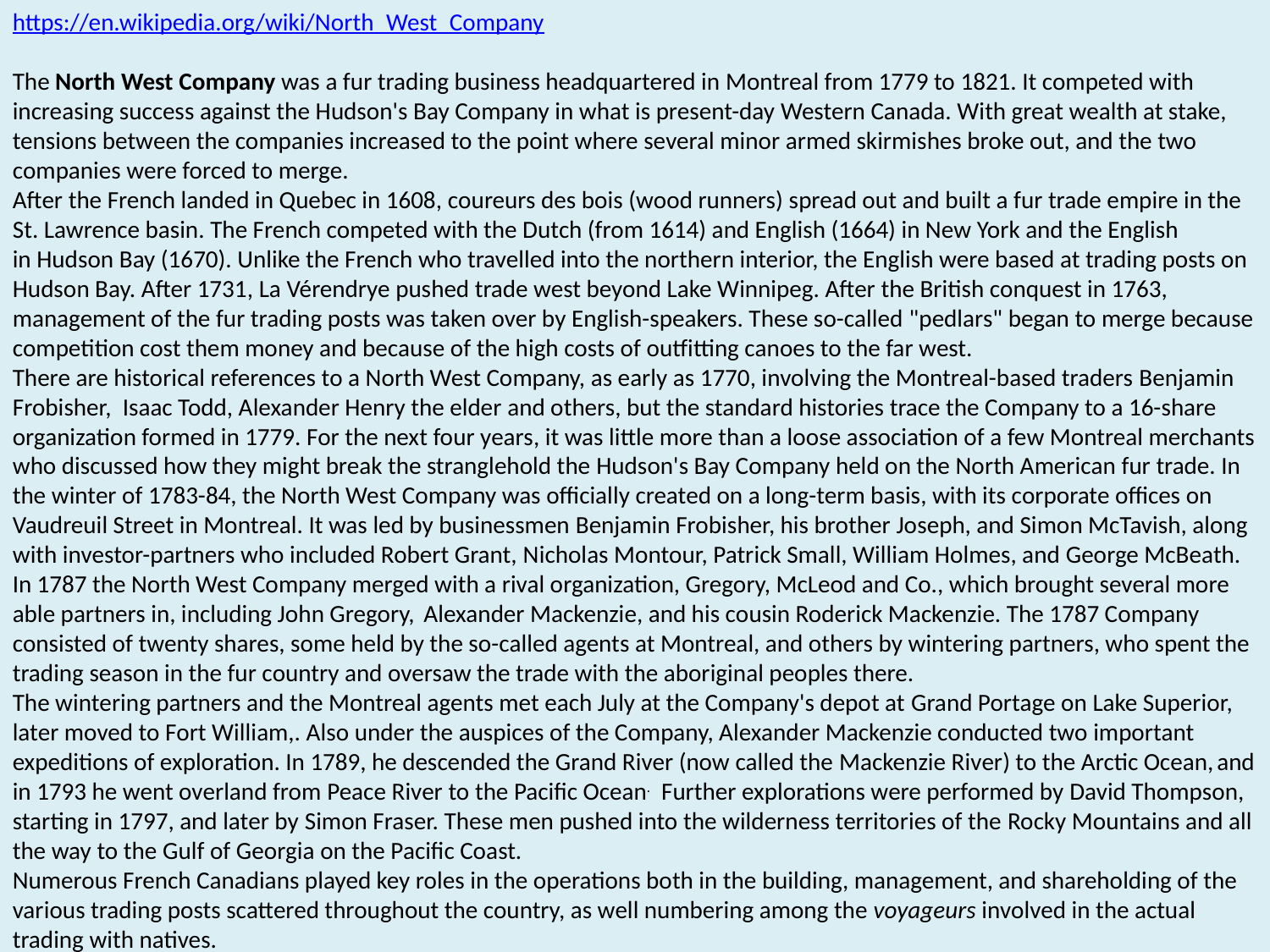

https://en.wikipedia.org/wiki/North_West_Company

The North West Company was a fur trading business headquartered in Montreal from 1779 to 1821. It competed with increasing success against the Hudson's Bay Company in what is present-day Western Canada. With great wealth at stake, tensions between the companies increased to the point where several minor armed skirmishes broke out, and the two companies were forced to merge.
After the French landed in Quebec in 1608, coureurs des bois (wood runners) spread out and built a fur trade empire in the St. Lawrence basin. The French competed with the Dutch (from 1614) and English (1664) in New York and the English in Hudson Bay (1670). Unlike the French who travelled into the northern interior, the English were based at trading posts on Hudson Bay. After 1731, La Vérendrye pushed trade west beyond Lake Winnipeg. After the British conquest in 1763, management of the fur trading posts was taken over by English-speakers. These so-called "pedlars" began to merge because competition cost them money and because of the high costs of outfitting canoes to the far west.
There are historical references to a North West Company, as early as 1770, involving the Montreal-based traders Benjamin Frobisher,  Isaac Todd, Alexander Henry the elder and others, but the standard histories trace the Company to a 16-share organization formed in 1779. For the next four years, it was little more than a loose association of a few Montreal merchants who discussed how they might break the stranglehold the Hudson's Bay Company held on the North American fur trade. In the winter of 1783-84, the North West Company was officially created on a long-term basis, with its corporate offices on Vaudreuil Street in Montreal. It was led by businessmen Benjamin Frobisher, his brother Joseph, and Simon McTavish, along with investor-partners who included Robert Grant, Nicholas Montour, Patrick Small, William Holmes, and George McBeath.
In 1787 the North West Company merged with a rival organization, Gregory, McLeod and Co., which brought several more able partners in, including John Gregory,  Alexander Mackenzie, and his cousin Roderick Mackenzie. The 1787 Company consisted of twenty shares, some held by the so-called agents at Montreal, and others by wintering partners, who spent the trading season in the fur country and oversaw the trade with the aboriginal peoples there.
The wintering partners and the Montreal agents met each July at the Company's depot at Grand Portage on Lake Superior, later moved to Fort William,. Also under the auspices of the Company, Alexander Mackenzie conducted two important expeditions of exploration. In 1789, he descended the Grand River (now called the Mackenzie River) to the Arctic Ocean, and in 1793 he went overland from Peace River to the Pacific Ocean.  Further explorations were performed by David Thompson, starting in 1797, and later by Simon Fraser. These men pushed into the wilderness territories of the Rocky Mountains and all the way to the Gulf of Georgia on the Pacific Coast.
Numerous French Canadians played key roles in the operations both in the building, management, and shareholding of the various trading posts scattered throughout the country, as well numbering among the voyageurs involved in the actual trading with natives.
In the northwest, the Company expanded its operations as far north as Great Bear Lake,[and westwards beyond the Rocky Mountains. For several years, they tried to sell furs directly to China, using American ships to avoid the British East India Company's monopoly, but little profit was made there. The company also expanded into the United States' Northwest Territory (today's Midwest of Ohio, Michigan, Illinois, and Wisconsin). In 1796, to better position themselves in the increasingly global market, where politics played a major role, the North West Company briefly established an agency in New York City.
Despite its efforts, the North West Company was at a distinct disadvantage in competing for furs with the Hudson's Bay Company, whose charter gave it a virtual monopoly in Rupert's Land, where the best furs were trapped. The company tried to persuade the British Parliament to change arrangements, at least so the North West Company could obtain transit rights to ship goods to the west needed for trading for furs. It is said that Simon McTavish made a personal petition to Prime Minister William Pitt, but all requests were refused.